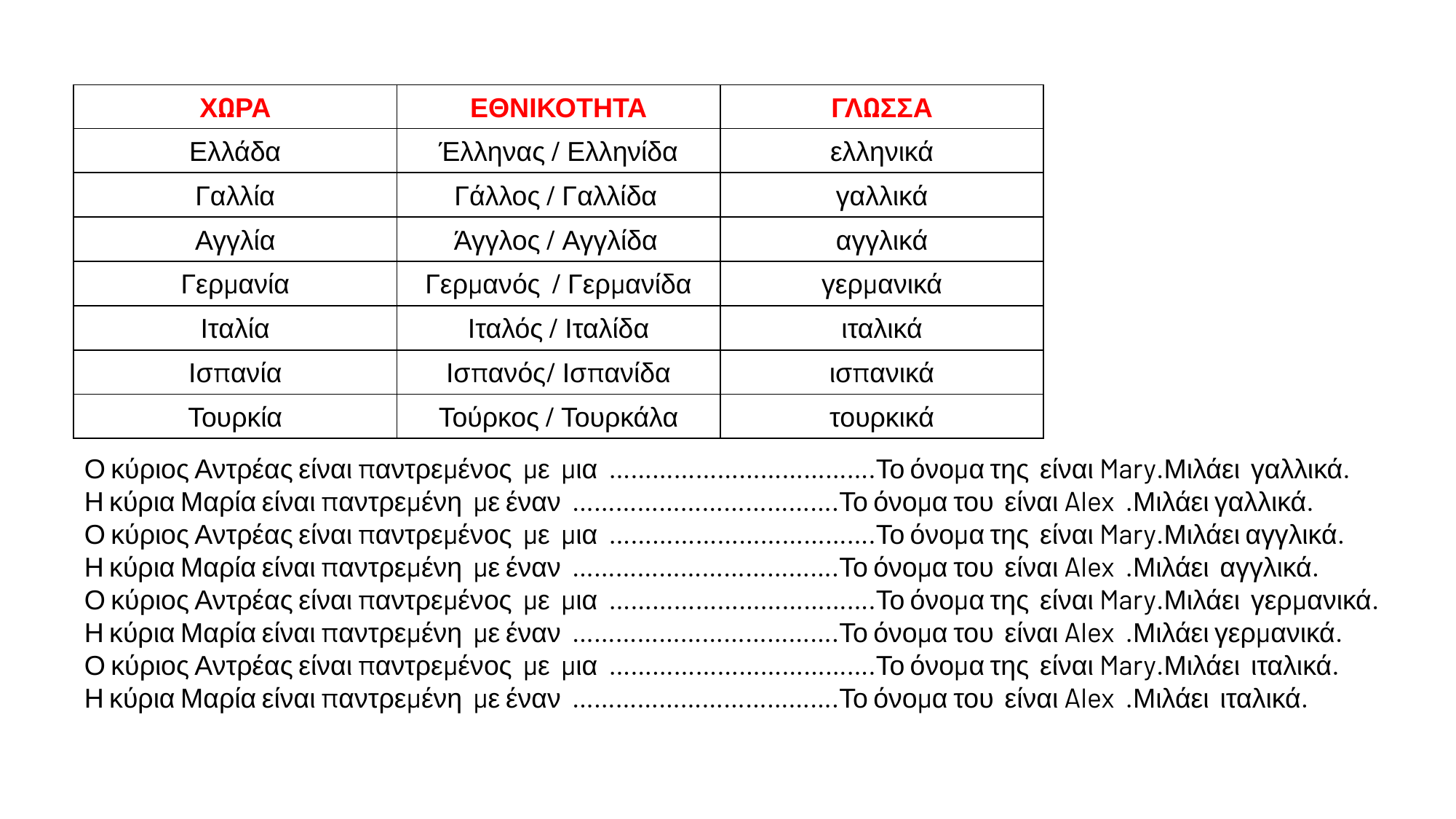

| ΧΩΡΑ | ΕΘΝΙΚΟΤΗΤΑ | ΓΛΩΣΣΑ |
| --- | --- | --- |
| Ελλάδα | Έλληνας / Ελληνίδα | ελληνικά |
| Γαλλία | Γάλλος / Γαλλίδα | γαλλικά |
| Αγγλία | Άγγλος / Αγγλίδα | αγγλικά |
| Γερμανία | Γερμανός / Γερμανίδα | γερμανικά |
| Ιταλία | Ιταλός / Ιταλίδα | ιταλικά |
| Ισπανία | Ισπανός/ Ισπανίδα | ισπανικά |
| Τουρκία | Τούρκος / Τουρκάλα | τουρκικά |
Ο κύριος Αντρέας είναι παντρεμένος  με  μια  ……………………………….Το όνομα της  είναι Mary.Μιλάει  γαλλικά.
Η κύρια Μαρία είναι παντρεμένη  με έναν  ……………………………….Το όνομα του  είναι Alex  .Μιλάει γαλλικά.
Ο κύριος Αντρέας είναι παντρεμένος  με  μια  ……………………………….Το όνομα της  είναι Mary.Μιλάει αγγλικά.
Η κύρια Μαρία είναι παντρεμένη  με έναν  ……………………………….Το όνομα του  είναι Alex  .Μιλάει  αγγλικά.
Ο κύριος Αντρέας είναι παντρεμένος  με  μια  ……………………………….Το όνομα της  είναι Mary.Μιλάει  γερμανικά.
Η κύρια Μαρία είναι παντρεμένη  με έναν  ……………………………….Το όνομα του  είναι Alex  .Μιλάει γερμανικά.
Ο κύριος Αντρέας είναι παντρεμένος  με  μια  ……………………………….Το όνομα της  είναι Mary.Μιλάει  ιταλικά.
Η κύρια Μαρία είναι παντρεμένη  με έναν  ……………………………….Το όνομα του  είναι Alex  .Μιλάει  ιταλικά.